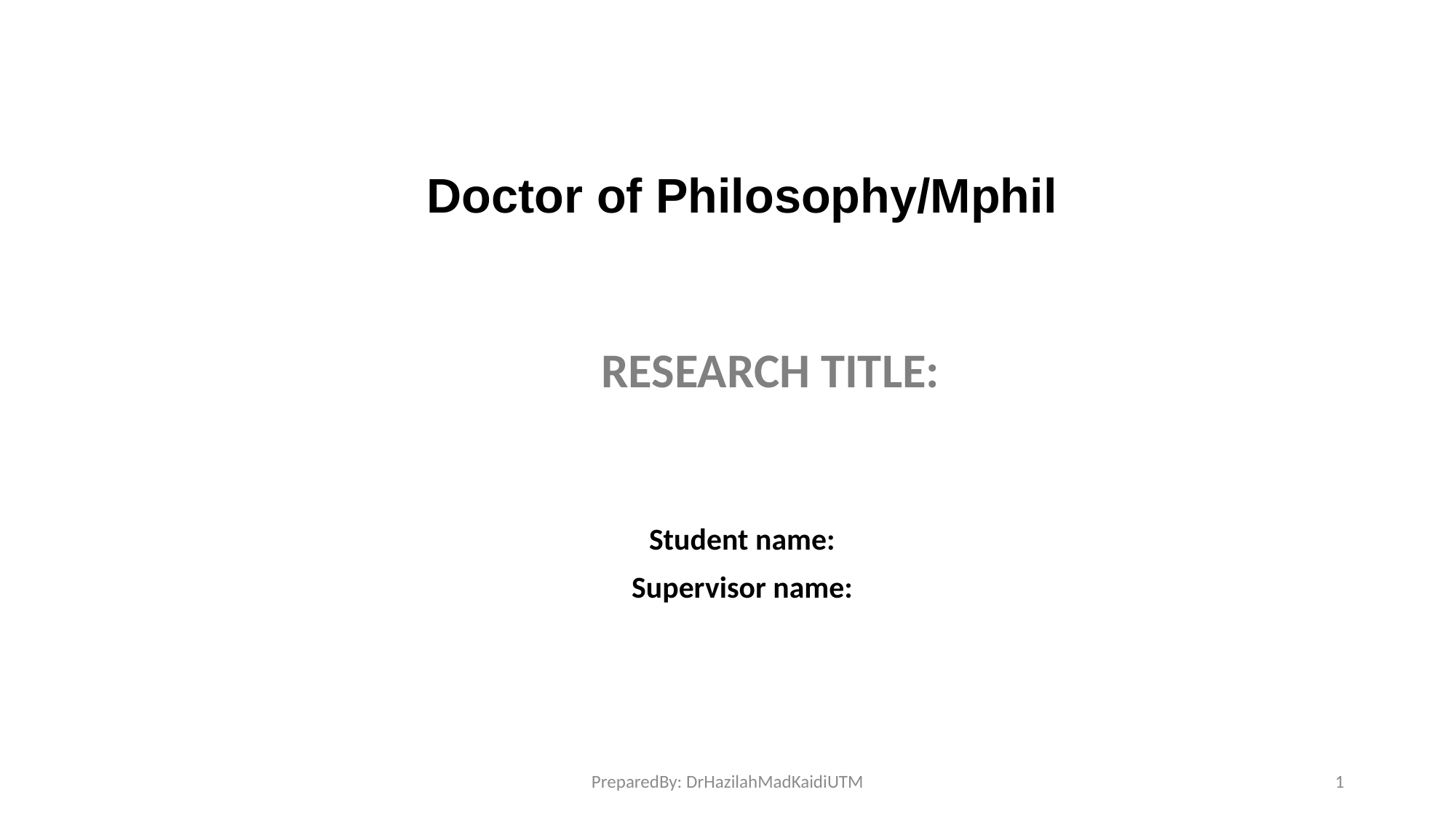

# Doctor of Philosophy/Mphil

RESEARCH TITLE:
Student name:
Supervisor name:
PreparedBy: DrHazilahMadKaidiUTM
1